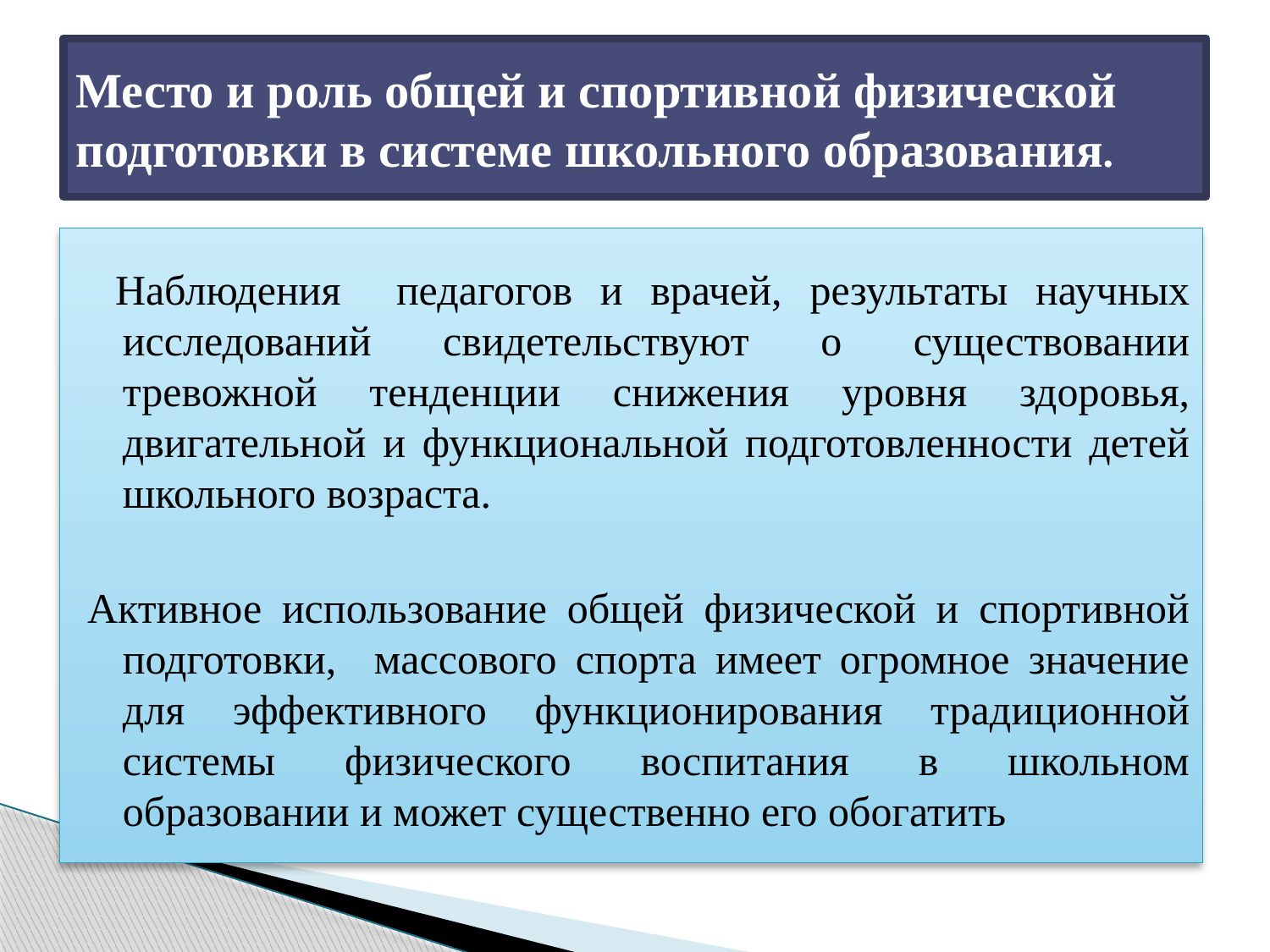

# Место и роль общей и спортивной физической подготовки в системе школьного образования.

 Наблюдения  педагогов и врачей, результаты научных исследований свидетельствуют о существовании тревожной тенденции снижения уровня здоровья, двигательной и функциональной подготовленности детей школьного возраста.

Активное использование общей физической и спортивной подготовки,  массового спорта имеет огромное значение для эффективного функционирования традиционной системы физического воспитания в школьном образовании и может существенно его обогатить